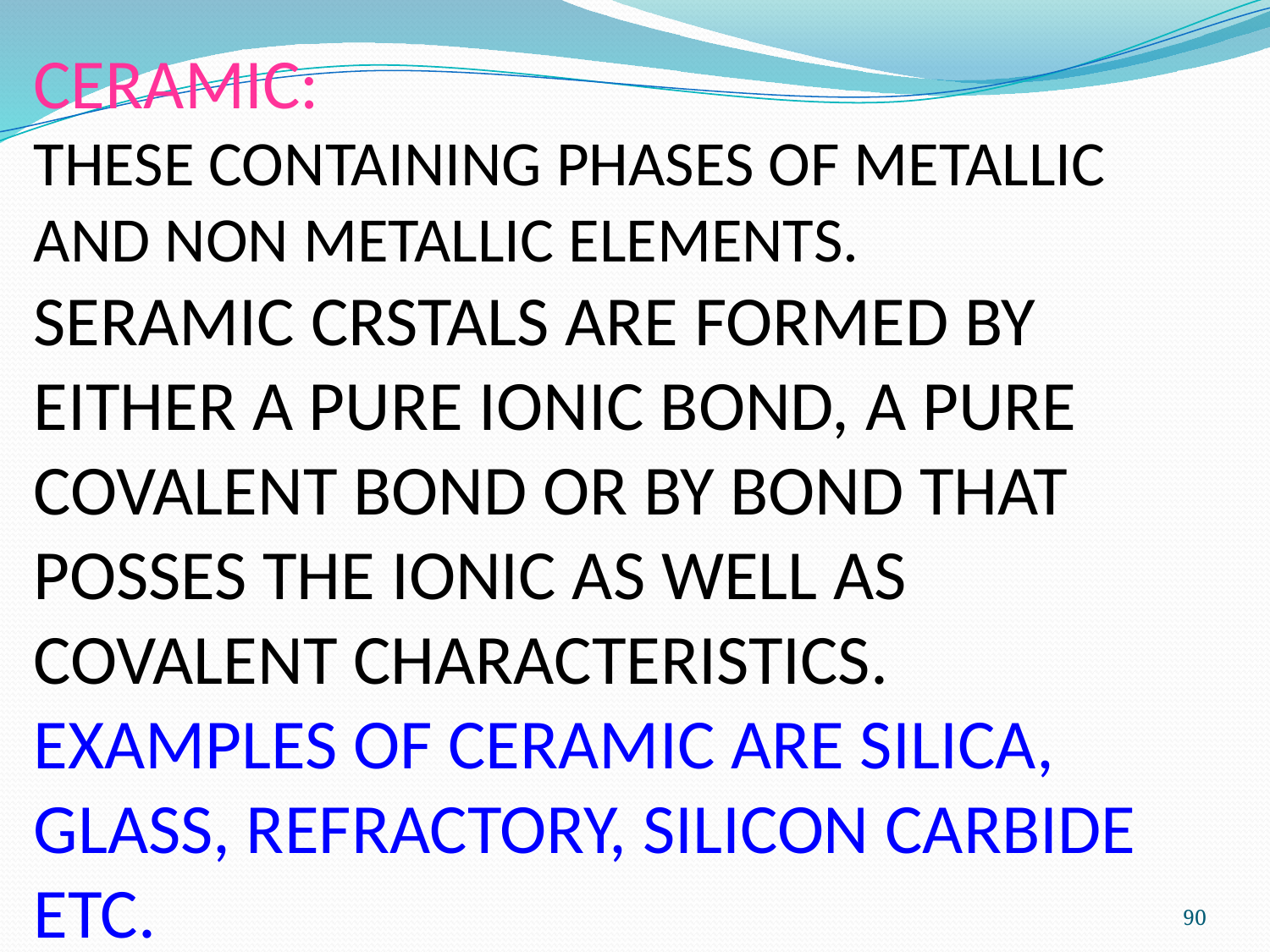

CERAMIC:
THESE CONTAINING PHASES OF METALLIC AND NON METALLIC ELEMENTS.
SERAMIC CRSTALS ARE FORMED BY EITHER A PURE IONIC BOND, A PURE COVALENT BOND OR BY BOND THAT POSSES THE IONIC AS WELL AS COVALENT CHARACTERISTICS.
EXAMPLES OF CERAMIC ARE SILICA, GLASS, REFRACTORY, SILICON CARBIDE ETC.
90